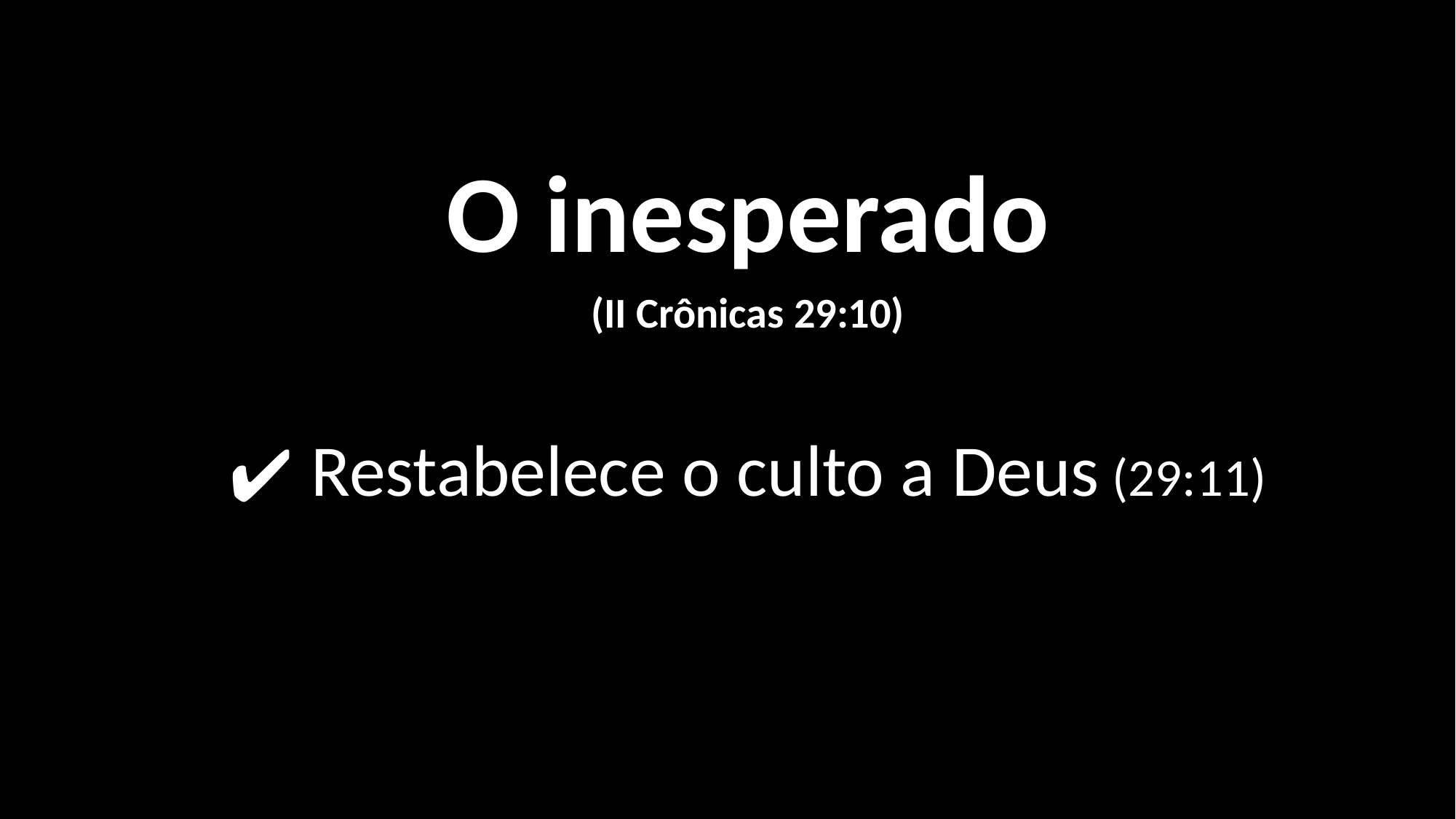

O inesperado
(II Crônicas 29:10)

Restabelece o culto a Deus (29:11)